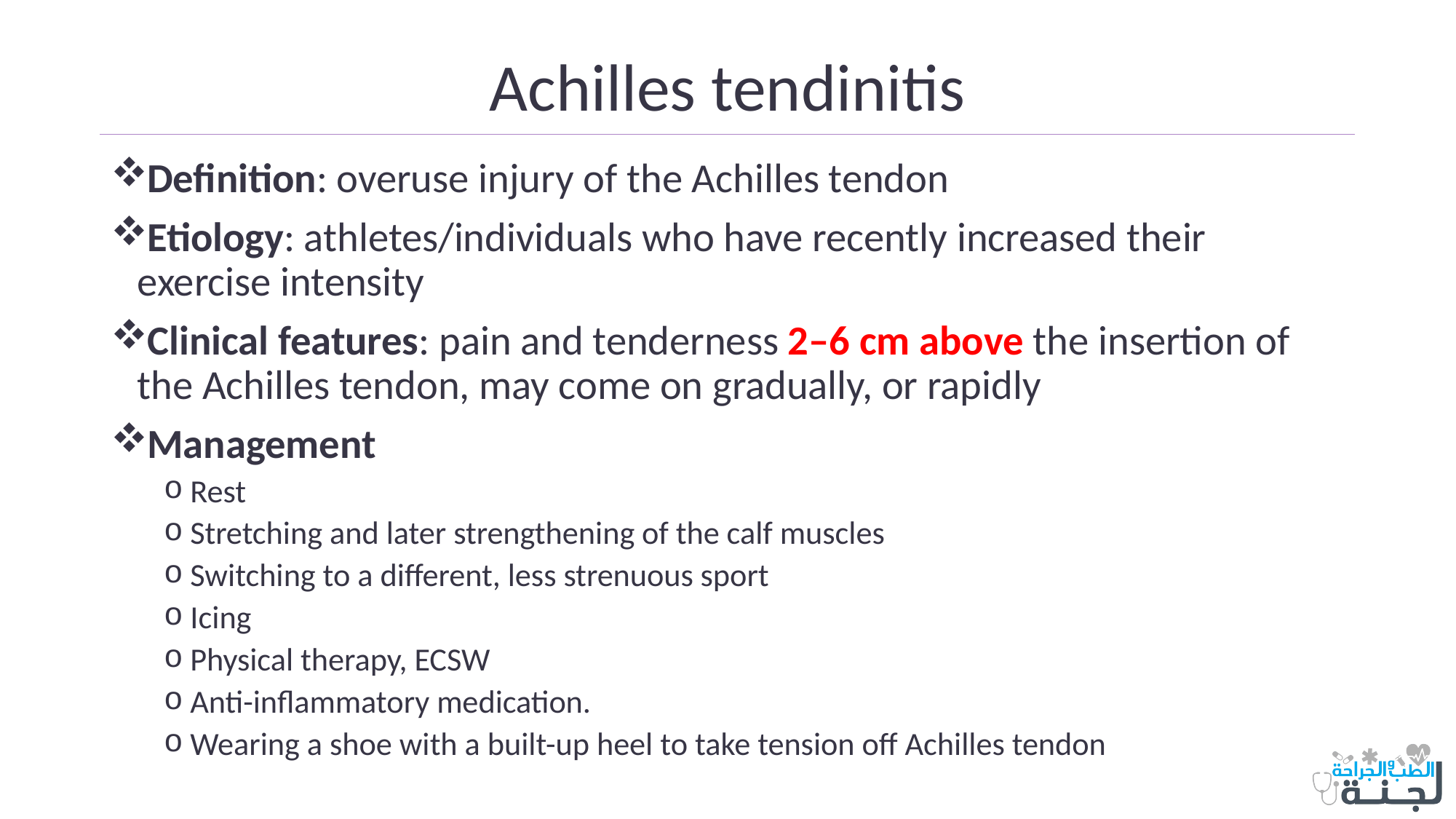

# Achilles tendinitis
Definition: overuse injury of the Achilles tendon
Etiology: athletes/individuals who have recently increased their exercise intensity
Clinical features: pain and tenderness 2–6 cm above the insertion of the Achilles tendon, may come on gradually, or rapidly
Management
Rest
Stretching and later strengthening of the calf muscles
Switching to a different, less strenuous sport
Icing
Physical therapy, ECSW
Anti-inflammatory medication.
Wearing a shoe with a built-up heel to take tension off Achilles tendon